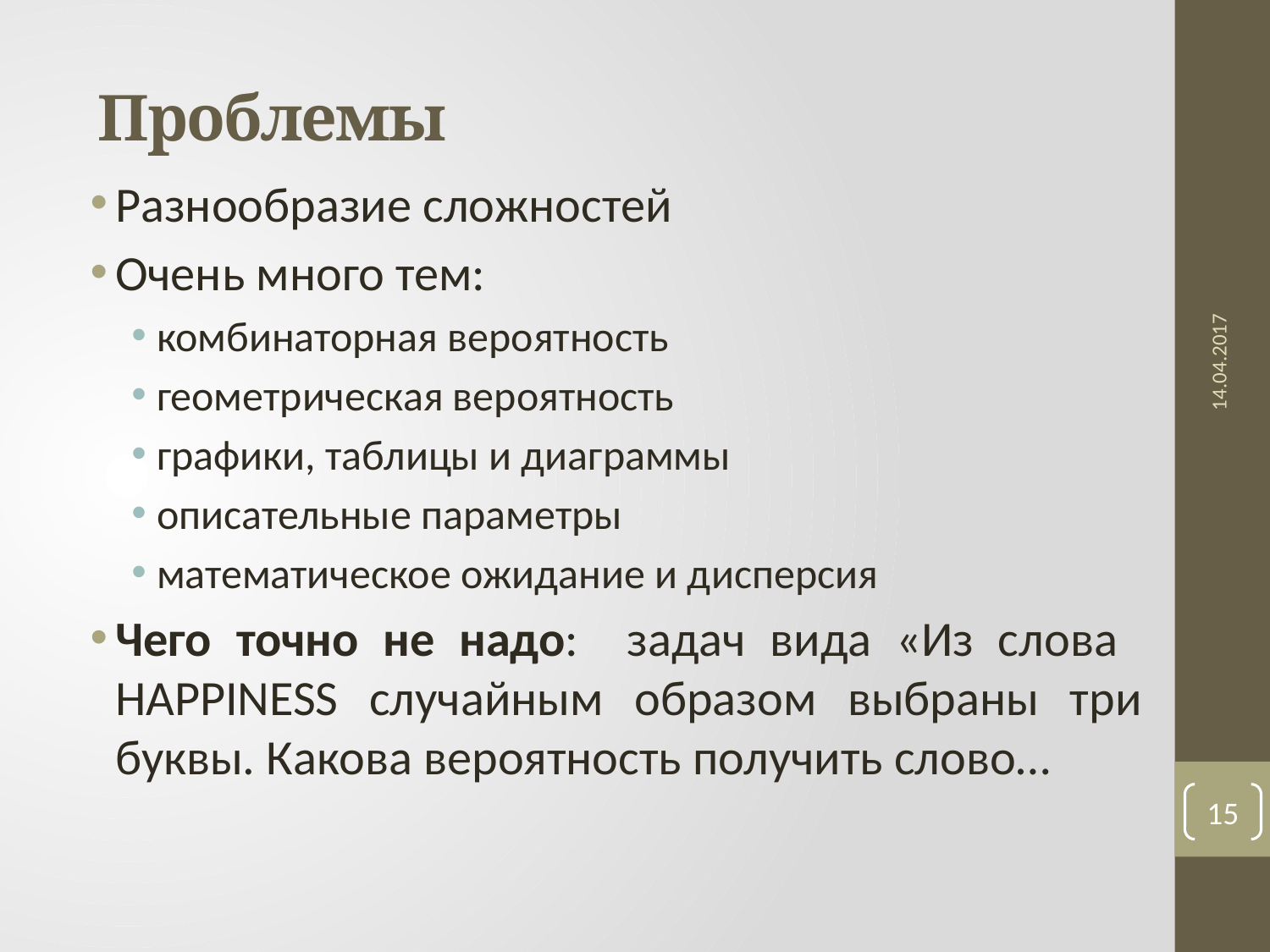

# Проблемы
Разнообразие сложностей
Очень много тем:
комбинаторная вероятность
геометрическая вероятность
графики, таблицы и диаграммы
описательные параметры
математическое ожидание и дисперсия
Чего точно не надо:  задач вида «Из слова  HAPPINESS случайным образом выбраны три буквы. Какова вероятность получить слово…

14.04.2017
15